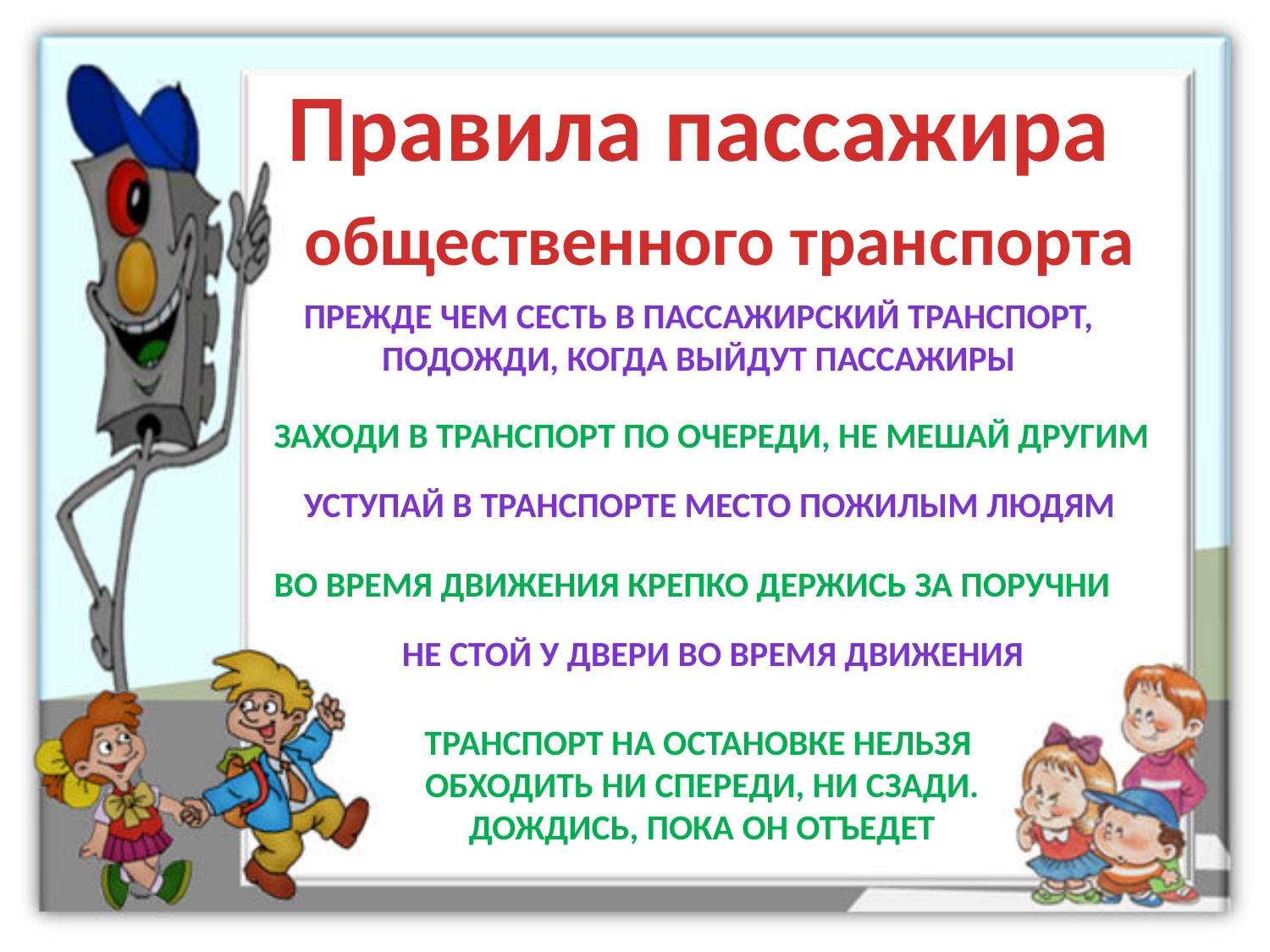

Правила пассажира
общественного транспорта
Прежде чем сесть в пассажирский транспорт,
Подожди, когда выйдут пассажиры
Заходи в транспорт по очереди, не мешай другим
Уступай в транспорте место пожилым людям
во время движения крепко держись за поручни
Не стой у двери во время движения
Транспорт на остановке нельзя
обходить ни спереди, ни сзади.
Дождись, пока он отъедет